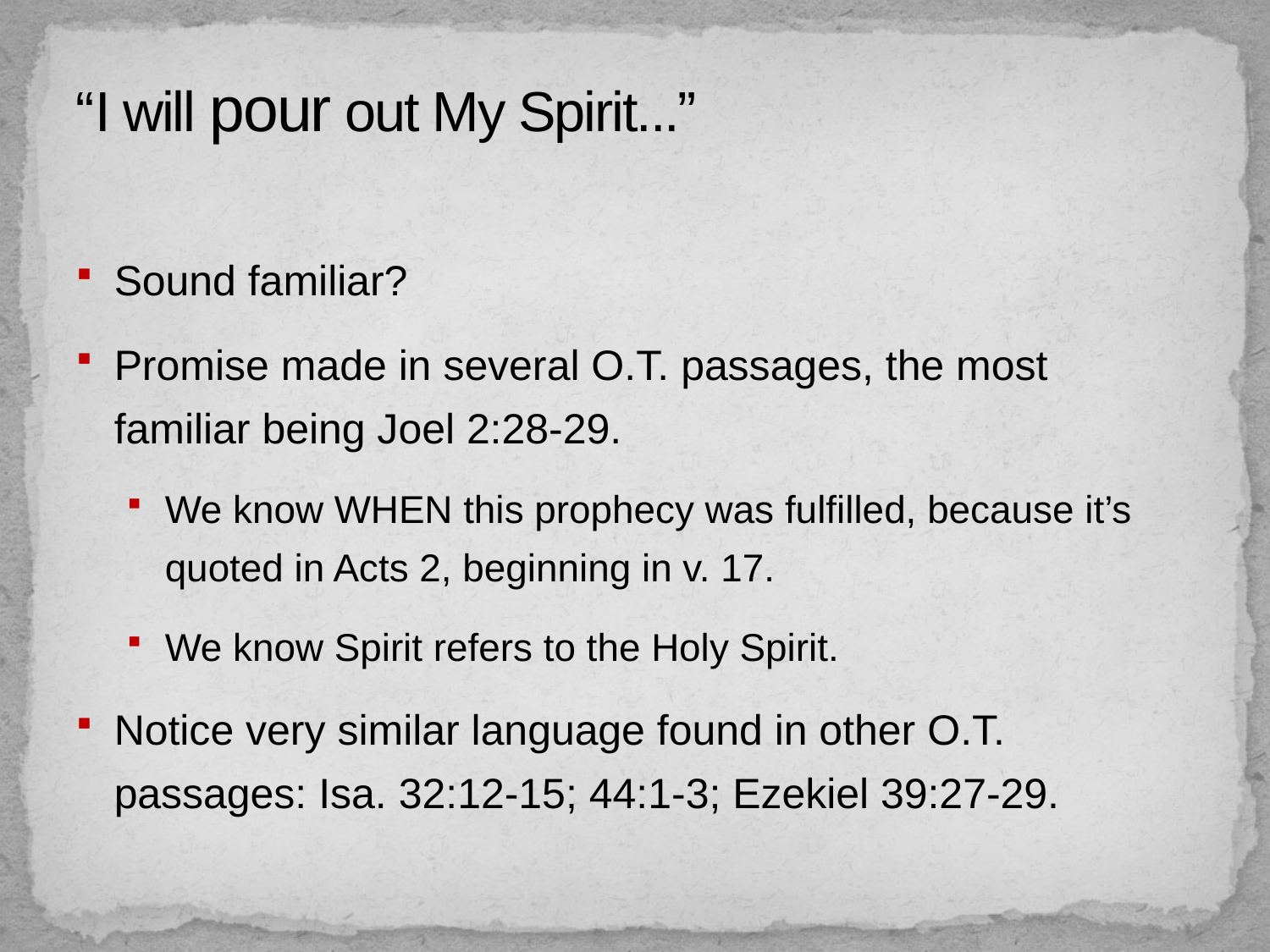

# “I will pour out My Spirit...”
Sound familiar?
Promise made in several O.T. passages, the most familiar being Joel 2:28-29.
We know WHEN this prophecy was fulfilled, because it’s quoted in Acts 2, beginning in v. 17.
We know Spirit refers to the Holy Spirit.
Notice very similar language found in other O.T. passages: Isa. 32:12-15; 44:1-3; Ezekiel 39:27-29.